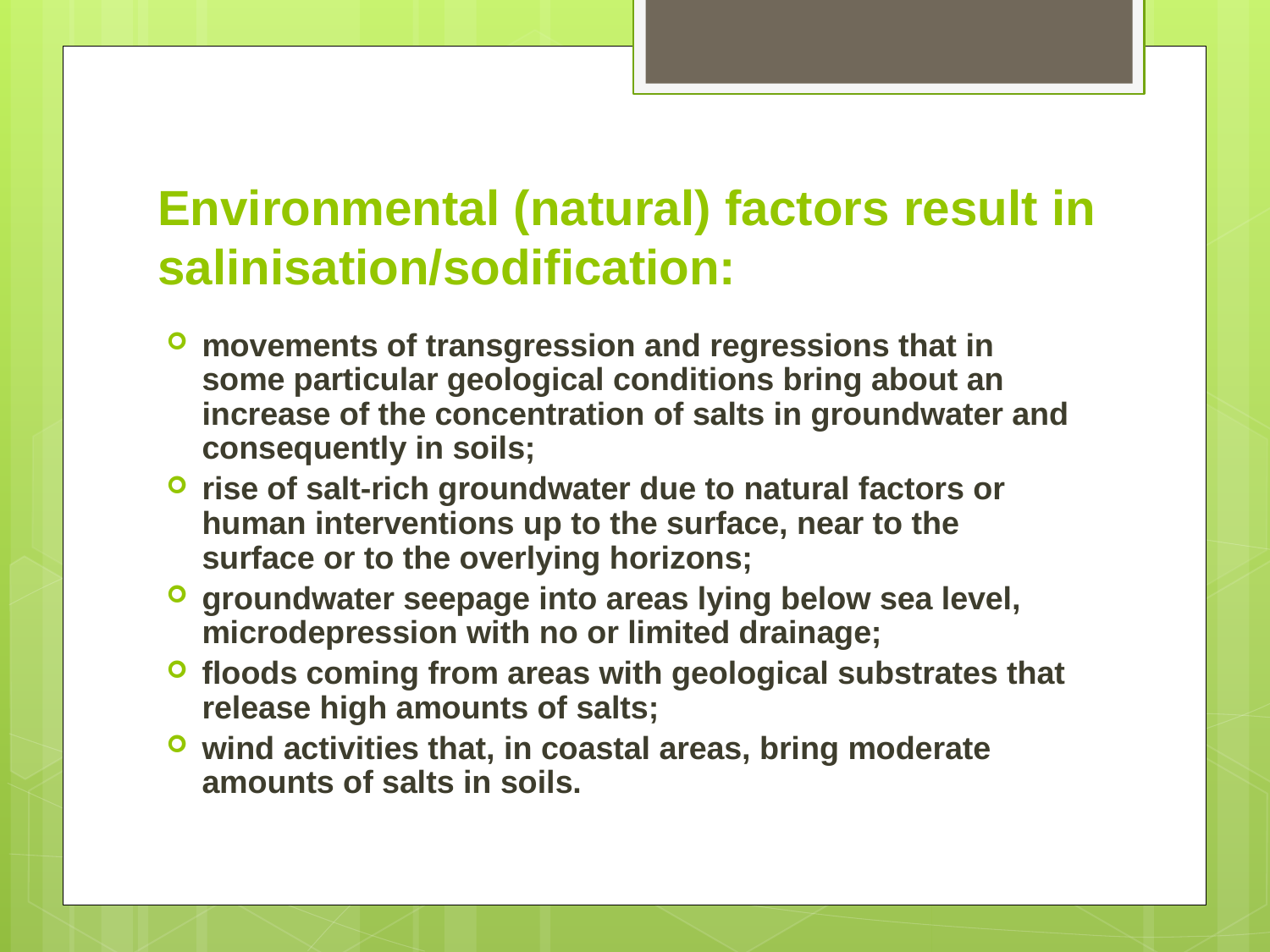

# Environmental (natural) factors result in salinisation/sodification:
movements of transgression and regressions that in some particular geological conditions bring about an increase of the concentration of salts in groundwater and consequently in soils;
rise of salt-rich groundwater due to natural factors or human interventions up to the surface, near to the surface or to the overlying horizons;
groundwater seepage into areas lying below sea level, microdepression with no or limited drainage;
floods coming from areas with geological substrates that release high amounts of salts;
wind activities that, in coastal areas, bring moderate amounts of salts in soils.